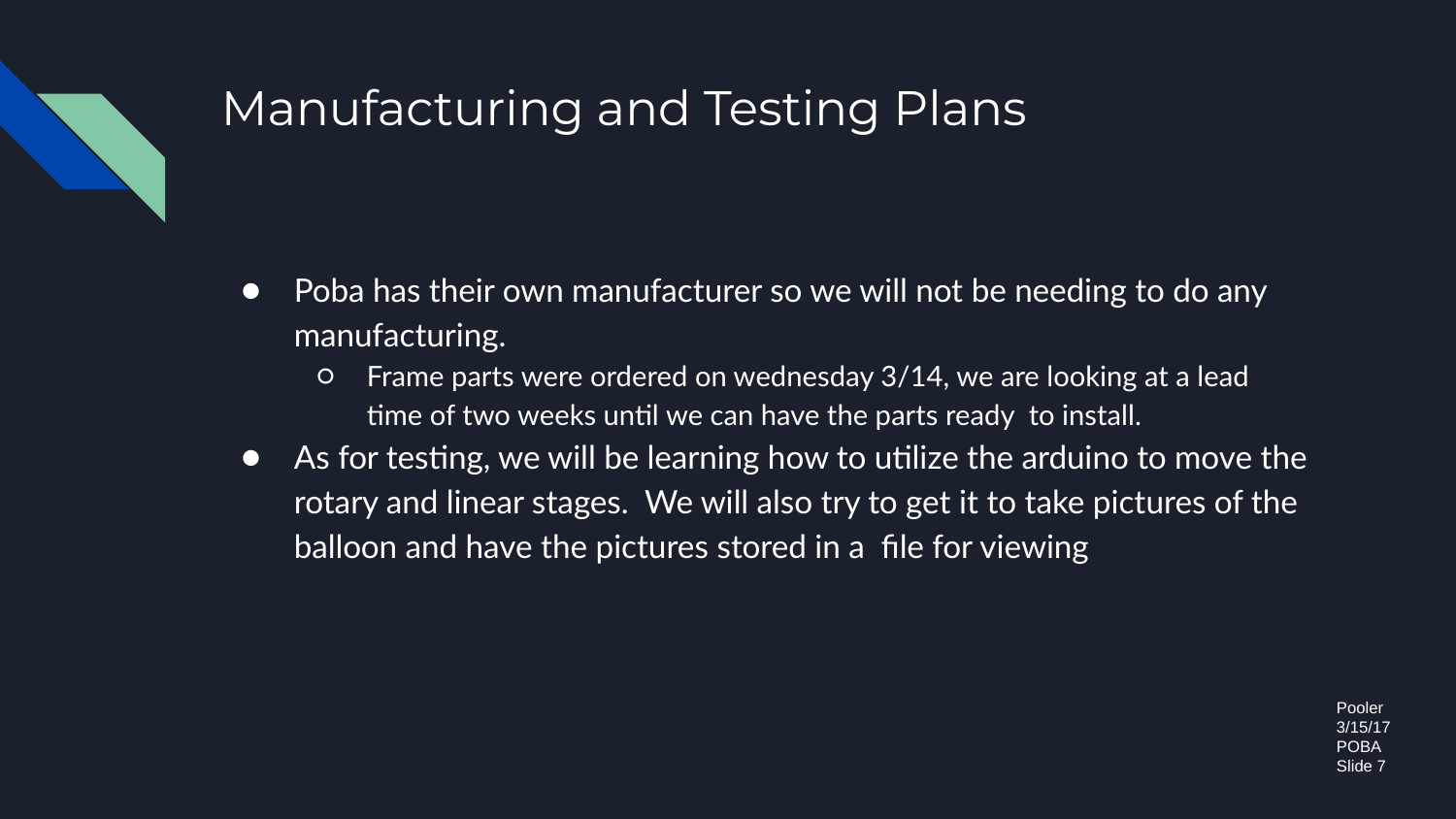

# Manufacturing and Testing Plans
Poba has their own manufacturer so we will not be needing to do any manufacturing.
Frame parts were ordered on wednesday 3/14, we are looking at a lead time of two weeks until we can have the parts ready  to install.
As for testing, we will be learning how to utilize the arduino to move the rotary and linear stages.  We will also try to get it to take pictures of the balloon and have the pictures stored in a  file for viewing
Pooler
3/15/17
POBA
Slide 7